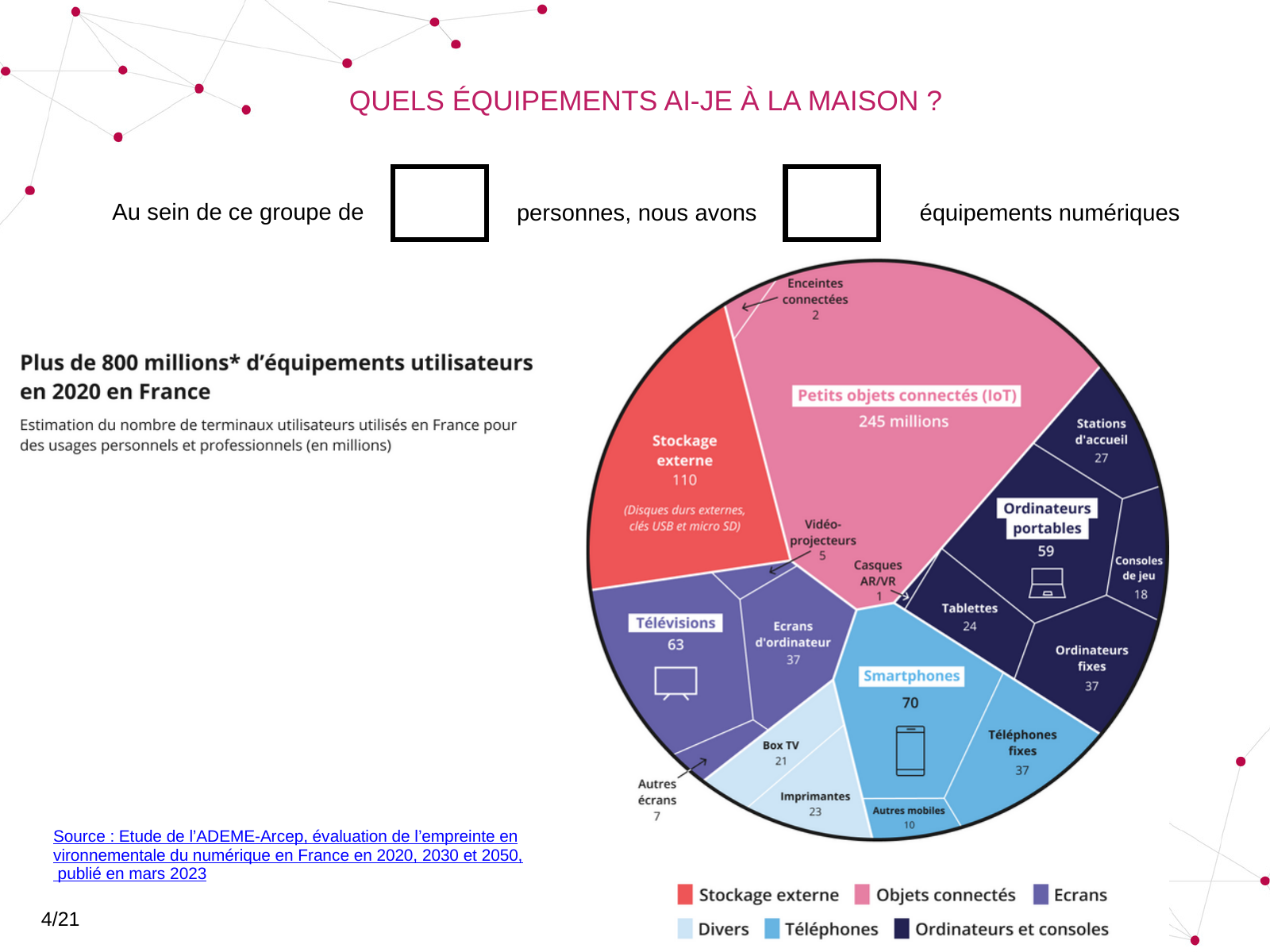

QUELS ÉQUIPEMENTS AI-JE À LA MAISON ?

Au sein de ce groupe de
personnes, nous avons
équipements numériques

Source : Etude de l’ADEME-Arcep, évaluation de l’empreinte environnementale du numérique en France en 2020, 2030 et 2050, publié en mars 2023
4/21